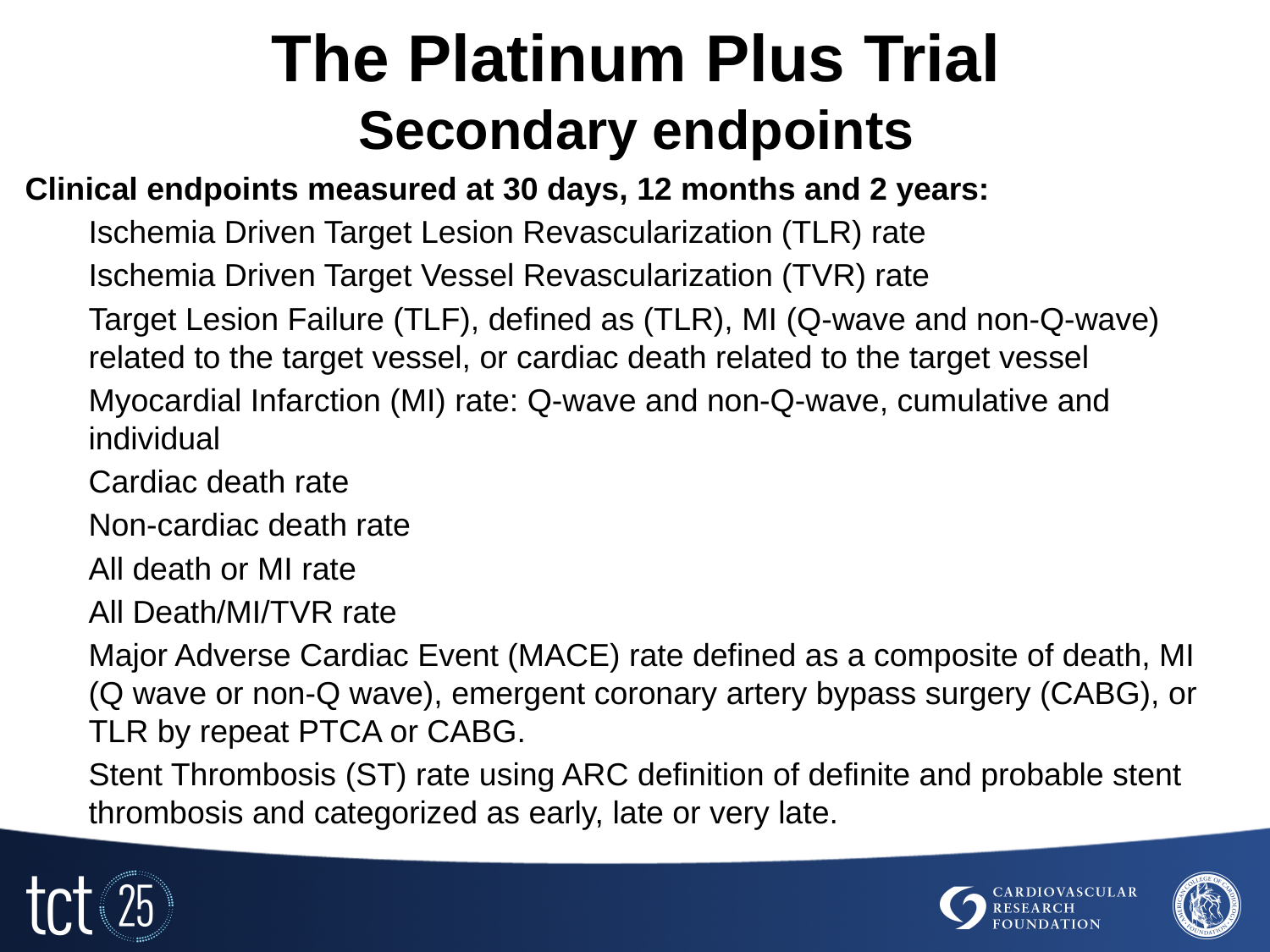

# The Platinum Plus Trial Secondary endpoints
Clinical endpoints measured at 30 days, 12 months and 2 years:
Ischemia Driven Target Lesion Revascularization (TLR) rate
Ischemia Driven Target Vessel Revascularization (TVR) rate
Target Lesion Failure (TLF), defined as (TLR), MI (Q-wave and non-Q-wave) related to the target vessel, or cardiac death related to the target vessel
Myocardial Infarction (MI) rate: Q-wave and non-Q-wave, cumulative and individual
Cardiac death rate
Non-cardiac death rate
All death or MI rate
All Death/MI/TVR rate
Major Adverse Cardiac Event (MACE) rate defined as a composite of death, MI (Q wave or non-Q wave), emergent coronary artery bypass surgery (CABG), or TLR by repeat PTCA or CABG.
Stent Thrombosis (ST) rate using ARC definition of definite and probable stent thrombosis and categorized as early, late or very late.